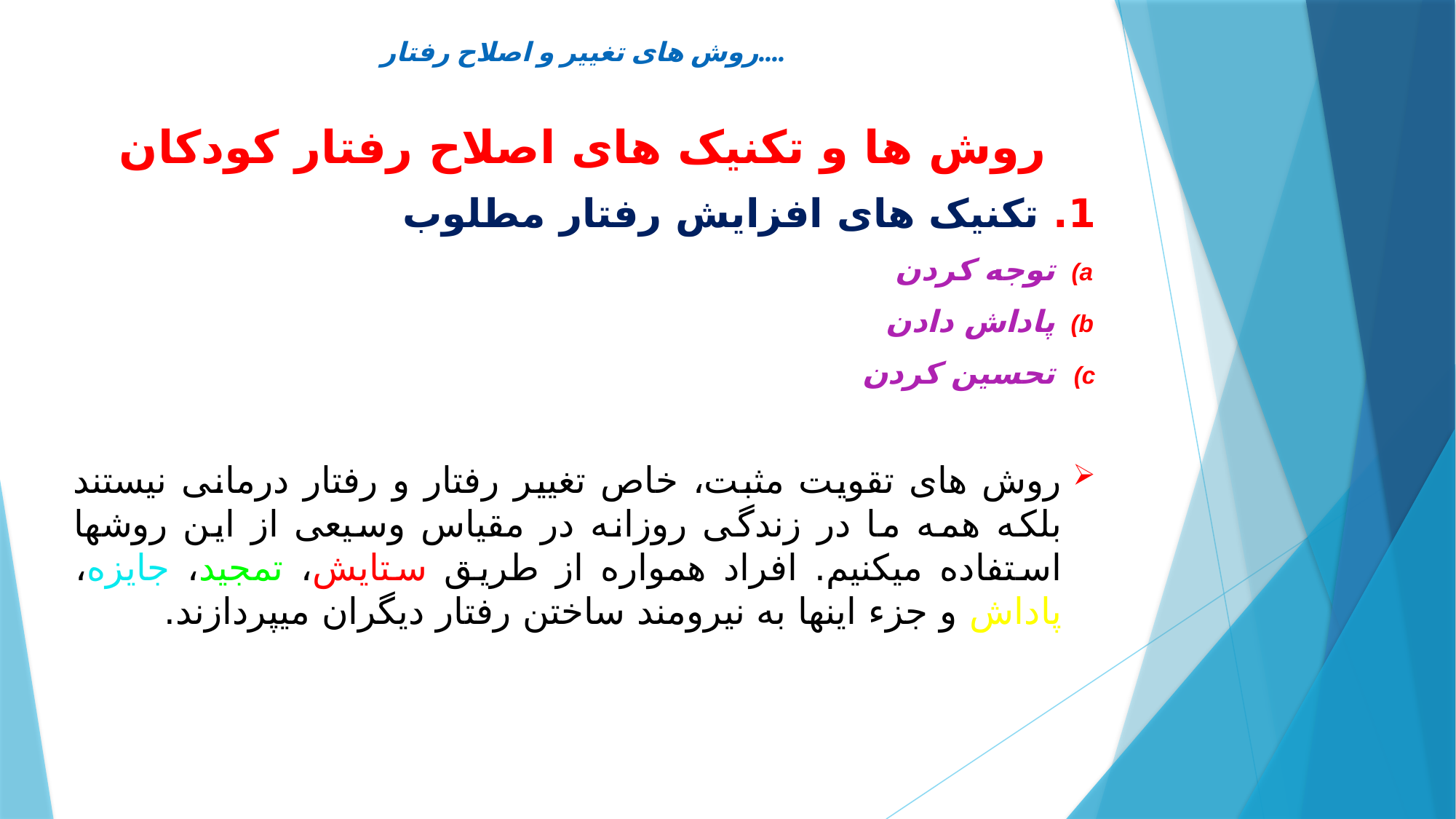

# روش های تغییر و اصلاح رفتار....
روش ها و تکنیک های اصلاح رفتار کودکان
1. تکنیک های افزایش رفتار مطلوب
توجه کردن
پاداش دادن
تحسین کردن

روش های تقویت مثبت، خاص تغییر رفتار و رفتار درمانی نیستند بلکه همه ما در زندگی روزانه در مقیاس وسیعی از این روش‏ها استفاده می‏کنیم. افراد همواره از طریق ستایش، تمجید، جایزه، پاداش و جزء این‏ها به نیرومند ساختن رفتار دیگران می‏پردازند.